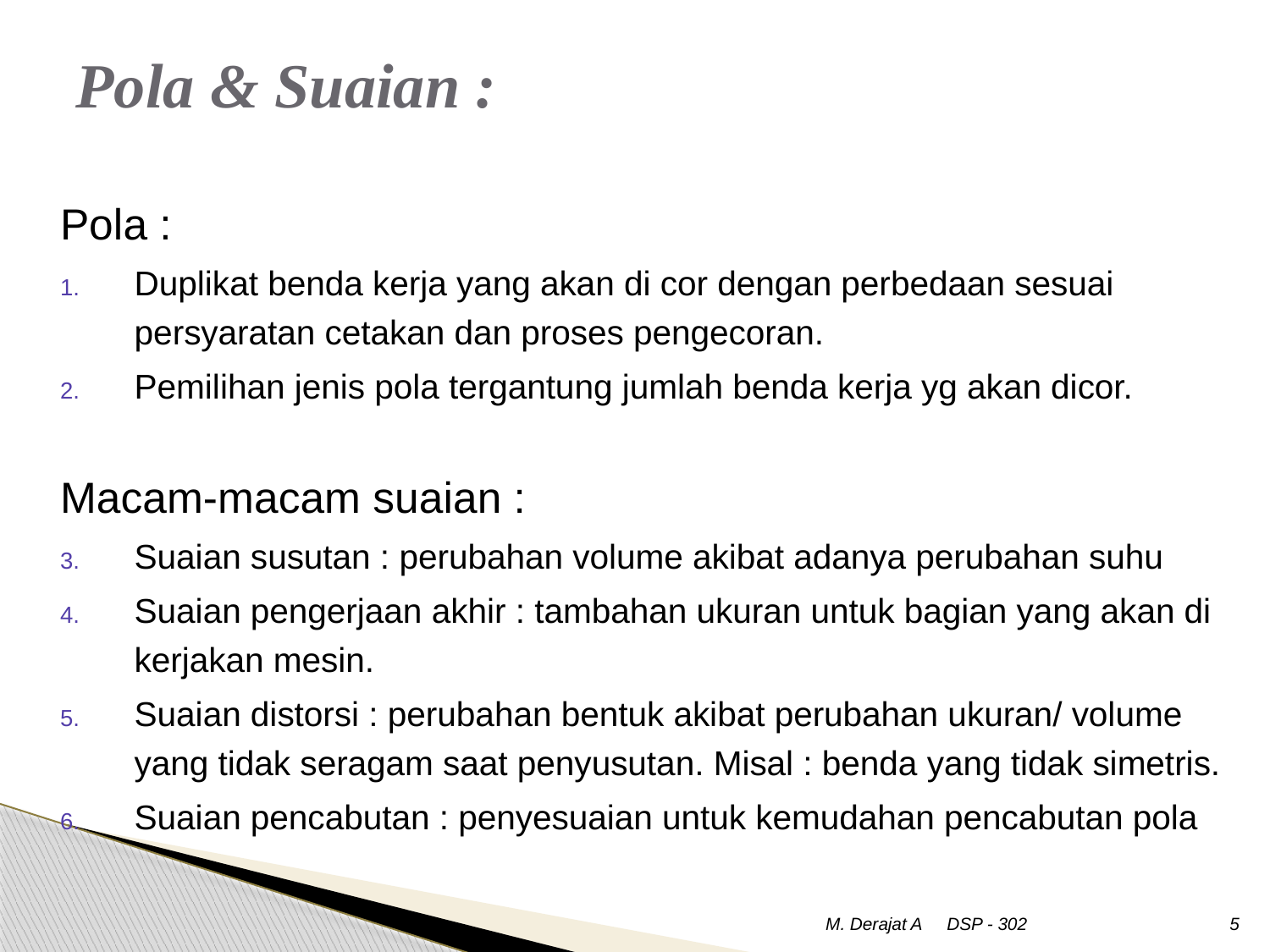

# Pola & Suaian :
Pola :
Duplikat benda kerja yang akan di cor dengan perbedaan sesuai persyaratan cetakan dan proses pengecoran.
Pemilihan jenis pola tergantung jumlah benda kerja yg akan dicor.

Macam-macam suaian :
Suaian susutan : perubahan volume akibat adanya perubahan suhu
Suaian pengerjaan akhir : tambahan ukuran untuk bagian yang akan di kerjakan mesin.
Suaian distorsi : perubahan bentuk akibat perubahan ukuran/ volume yang tidak seragam saat penyusutan. Misal : benda yang tidak simetris.
Suaian pencabutan : penyesuaian untuk kemudahan pencabutan pola

M. Derajat A
DSP - 302
5